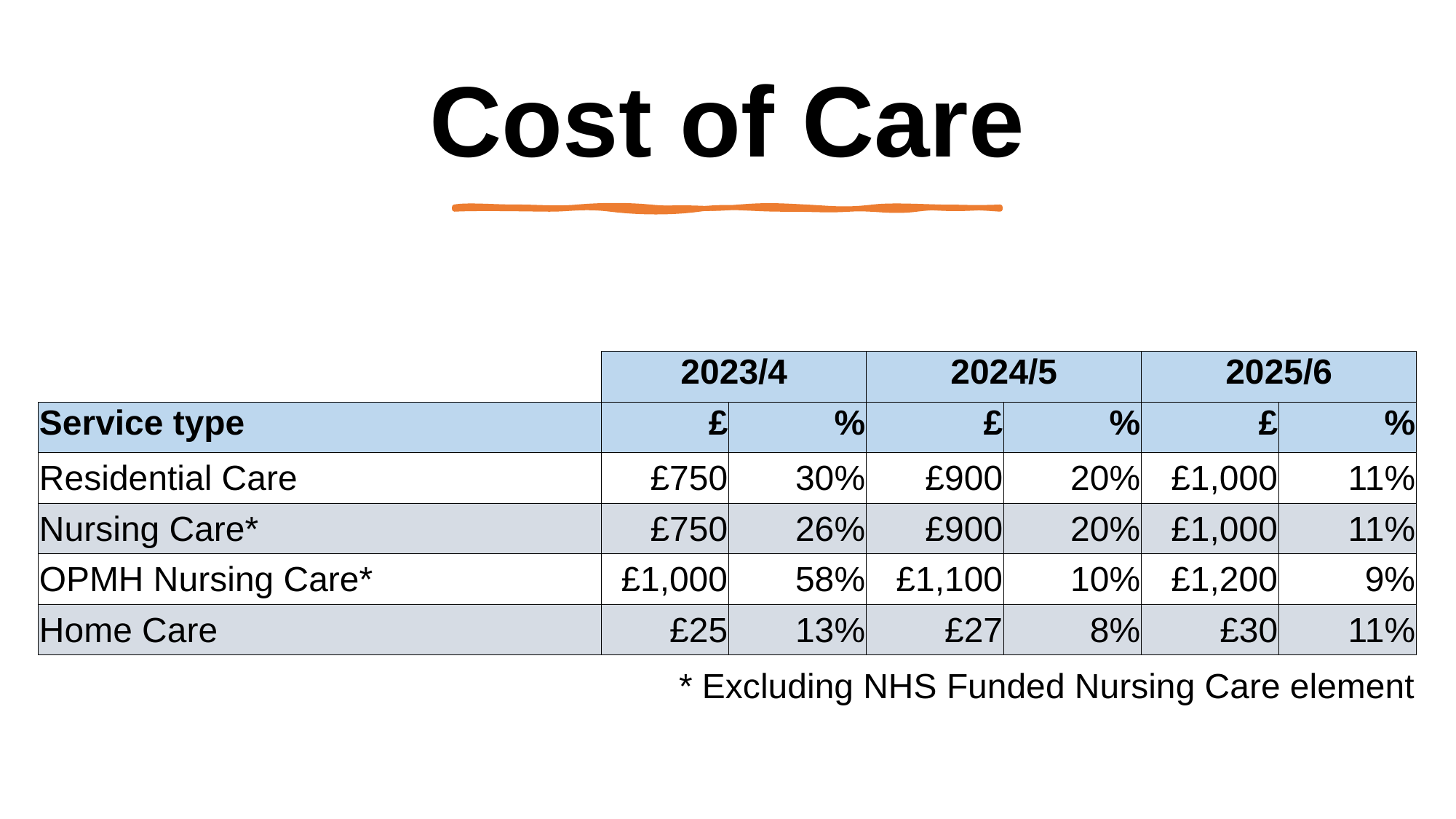

Cost of Care

|  | 2023/4 |  | 2024/5 |  | 2025/6 |  |
| --- | --- | --- | --- | --- | --- | --- |
| Service type | £ | % | £ | % | £ | % |
| Residential Care | £750 | 30% | £900 | 20% | £1,000 | 11% |
| Nursing Care\* | £750 | 26% | £900 | 20% | £1,000 | 11% |
| OPMH Nursing Care\* | £1,000 | 58% | £1,100 | 10% | £1,200 | 9% |
| Home Care | £25 | 13% | £27 | 8% | £30 | 11% |
| \* Excluding NHS Funded Nursing Care element |  |  |  |  |  |  |